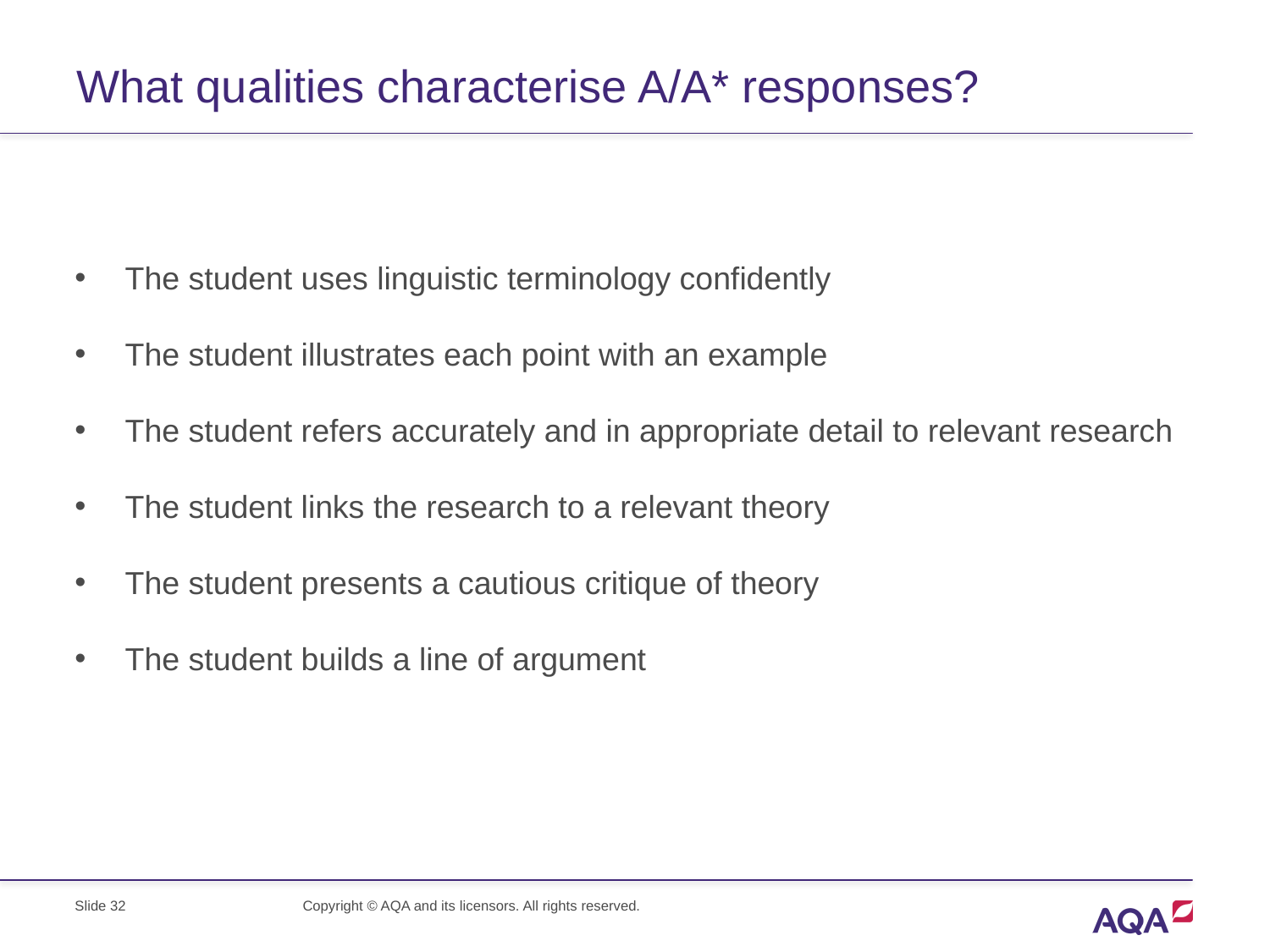

# What qualities characterise A/A* responses?
The student uses linguistic terminology confidently

The student illustrates each point with an example

The student refers accurately and in appropriate detail to relevant research

The student links the research to a relevant theory

The student presents a cautious critique of theory

The student builds a line of argument

Slide 32
Copyright © AQA and its licensors. All rights reserved.